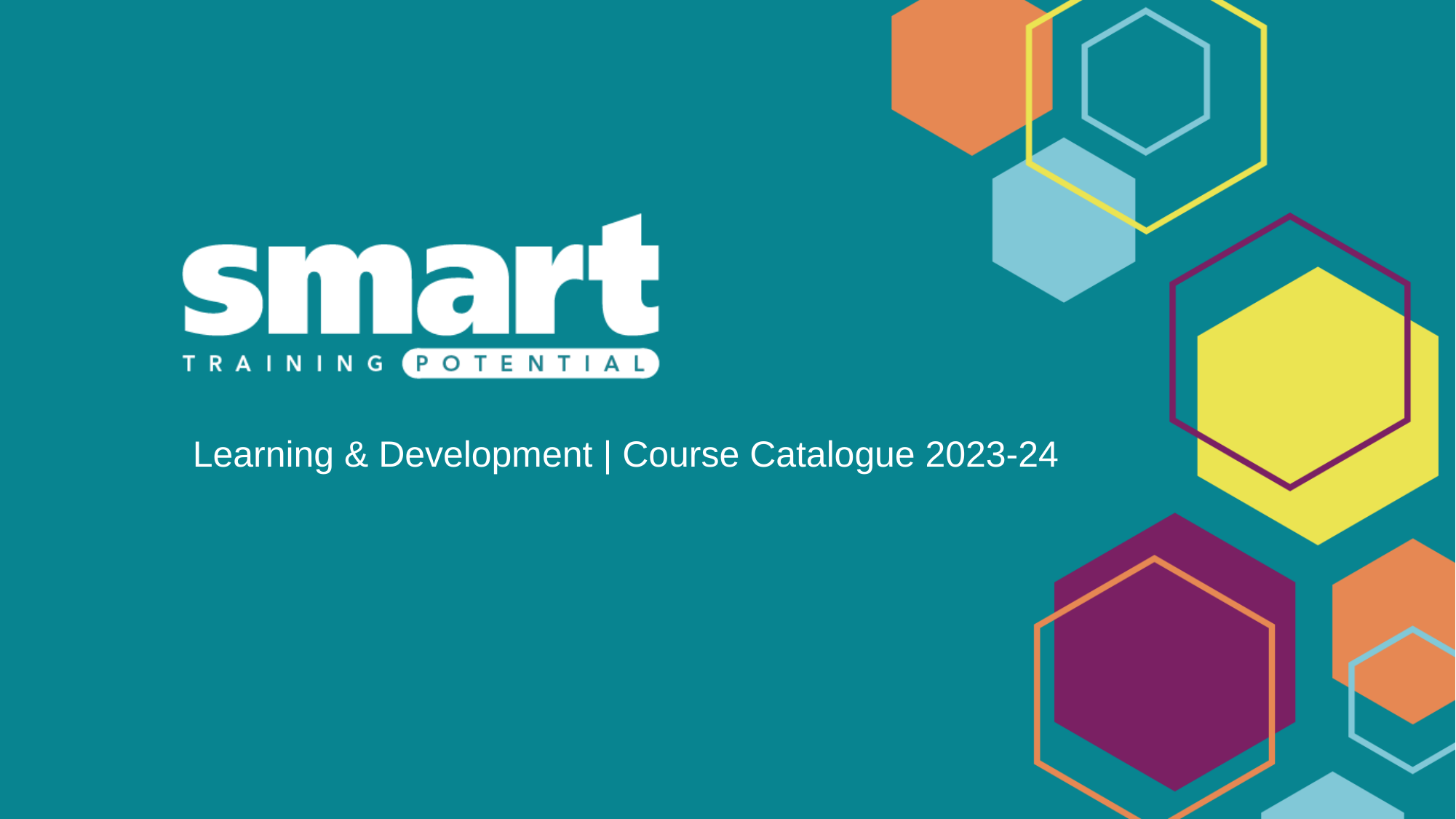

Learning & Development | Course Catalogue 2023-24